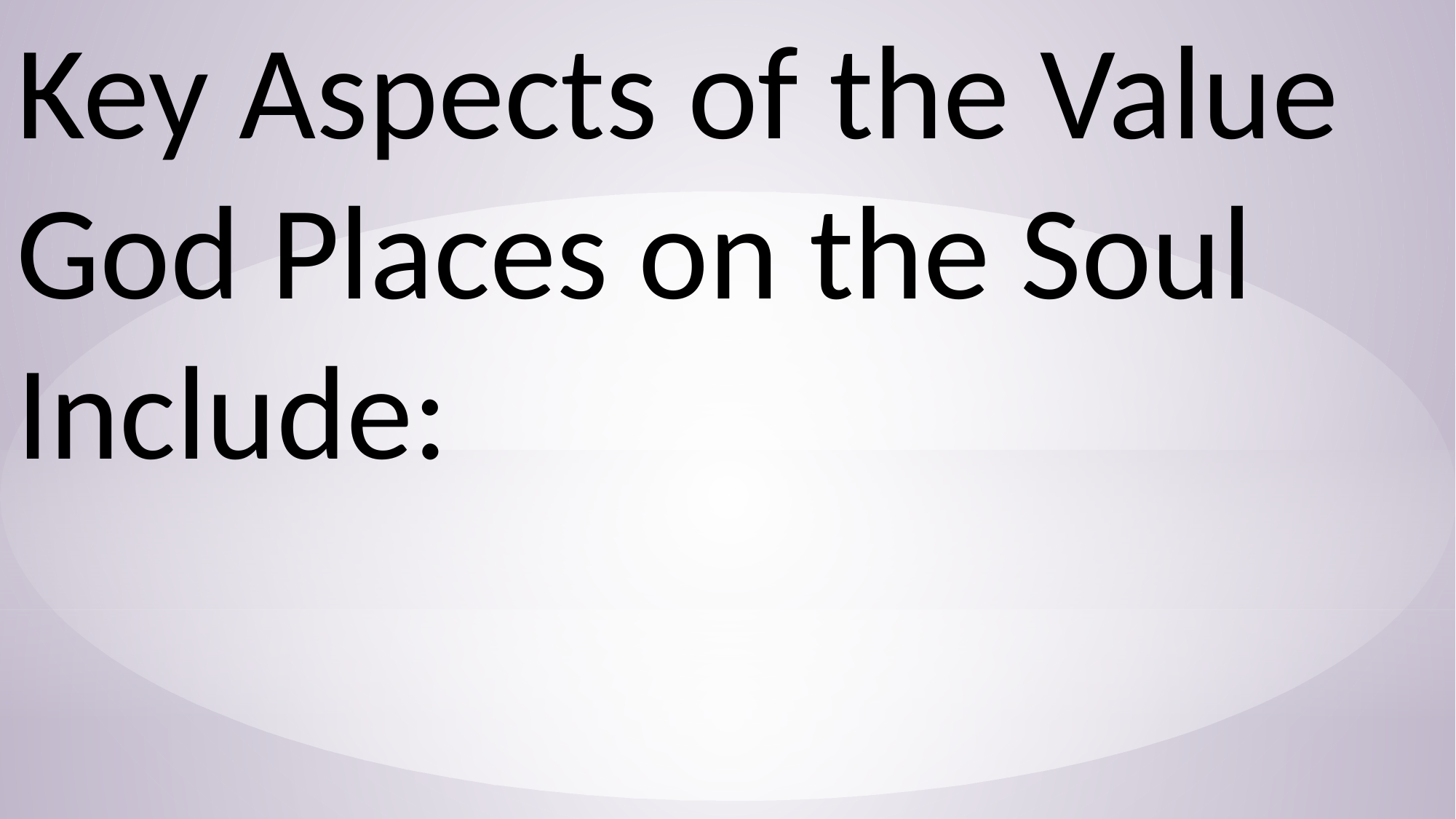

Key Aspects of the Value God Places on the Soul Include: